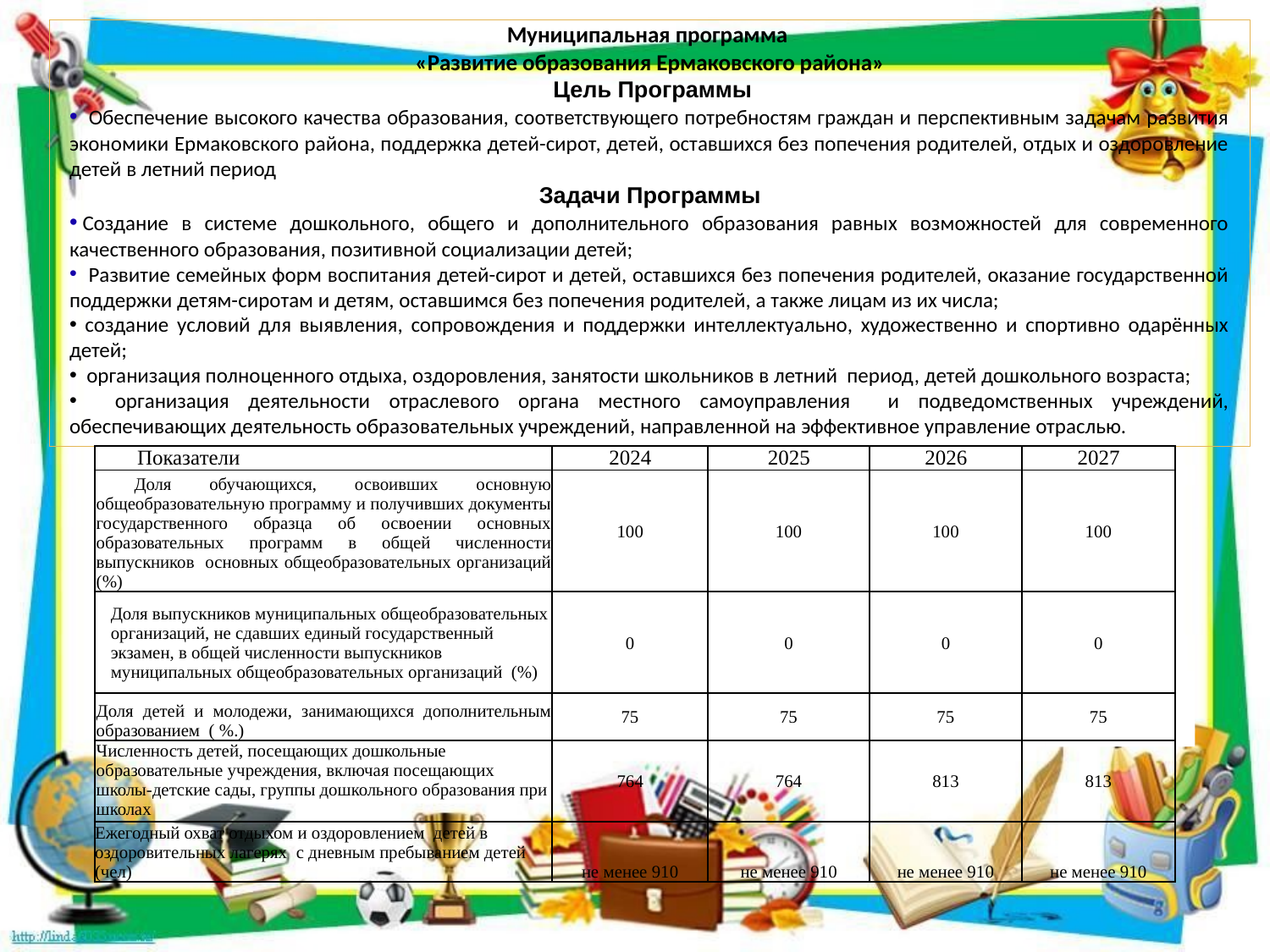

Муниципальная программа
«Развитие образования Ермаковского района»
 Цель Программы
  Обеспечение высокого качества образования, соответствующего потребностям граждан и перспективным задачам развития экономики Ермаковского района, поддержка детей-сирот, детей, оставшихся без попечения родителей, отдых и оздоровление детей в летний период
Задачи Программы
 Создание в системе дошкольного, общего и дополнительного образования равных возможностей для современного качественного образования, позитивной социализации детей;
  Развитие семейных форм воспитания детей-сирот и детей, оставшихся без попечения родителей, оказание государственной поддержки детям-сиротам и детям, оставшимся без попечения родителей, а также лицам из их числа;
 создание условий для выявления, сопровождения и поддержки интеллектуально, художественно и спортивно одарённых детей;
  организация полноценного отдыха, оздоровления, занятости школьников в летний  период, детей дошкольного возраста;
  организация деятельности отраслевого органа местного самоуправления  и подведомственных учреждений, обеспечивающих деятельность образовательных учреждений, направленной на эффективное управление отраслью.

#

| Показатели | 2024 | 2025 | 2026 | 2027 |
| --- | --- | --- | --- | --- |
| Доля обучающихся, освоивших основную общеобразовательную программу и получивших документы государственного образца об освоении основных образовательных программ в общей численности выпускников основных общеобразовательных организаций (%) | 100 | 100 | 100 | 100 |
| Доля выпускников муниципальных общеобразовательных организаций, не сдавших единый государственный экзамен, в общей численности выпускников муниципальных общеобразовательных организаций (%) | 0 | 0 | 0 | 0 |
| Доля детей и молодежи, занимающихся дополнительным образованием ( %.) | 75 | 75 | 75 | 75 |
| Численность детей, посещающих дошкольные образовательные учреждения, включая посещающих школы-детские сады, группы дошкольного образования при школах | 764 | 764 | 813 | 813 |
| Ежегодный охват отдыхом и оздоровлением детей в оздоровительных лагерях с дневным пребыванием детей (чел) | не менее 910 | не менее 910 | не менее 910 | не менее 910 |